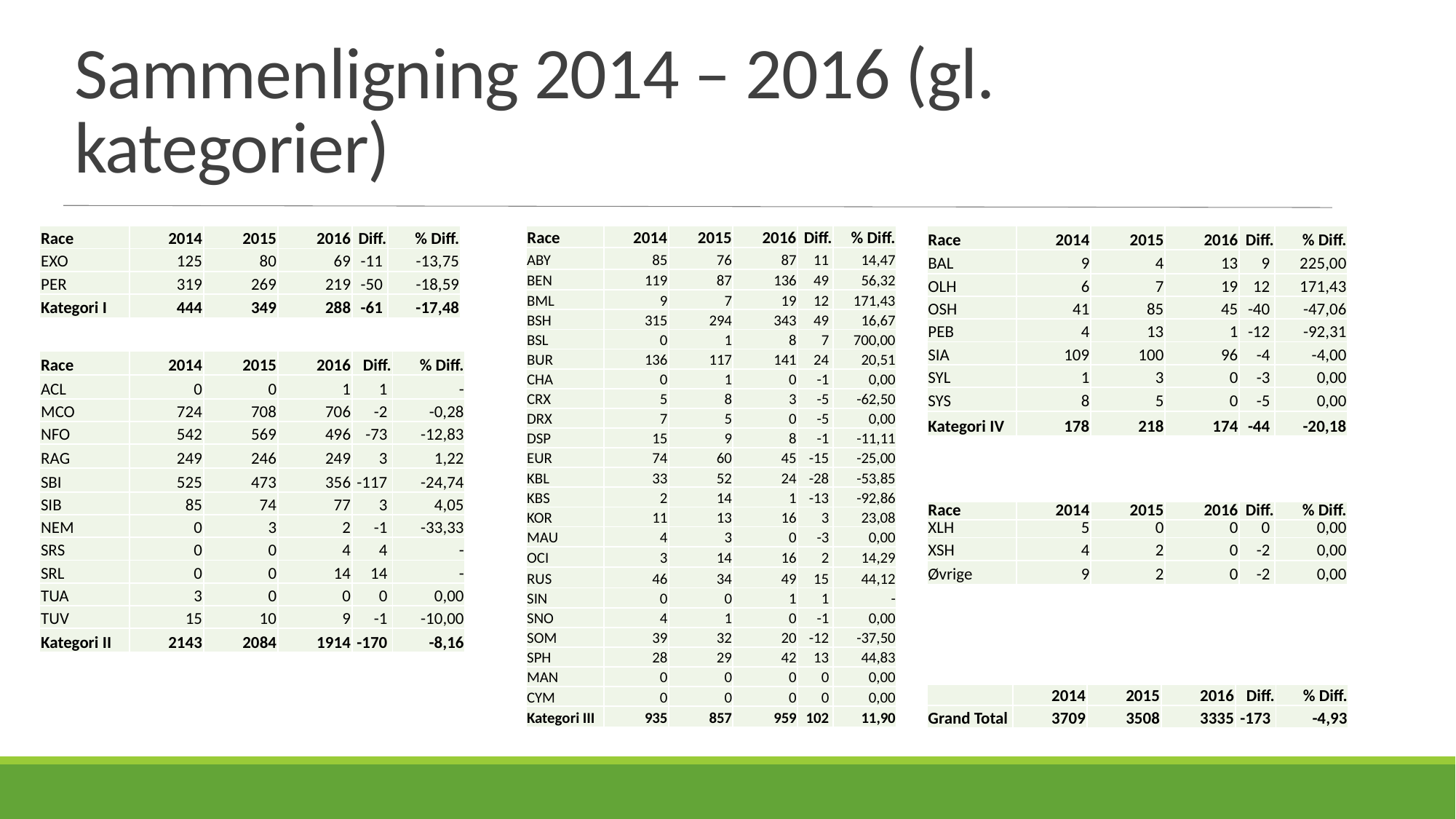

# Sammenligning 2014 – 2016 (gl. kategorier)
| Race | 2014 | 2015 | 2016 | Diff. | % Diff. |
| --- | --- | --- | --- | --- | --- |
| EXO | 125 | 80 | 69 | -11 | -13,75 |
| PER | 319 | 269 | 219 | -50 | -18,59 |
| Kategori I | 444 | 349 | 288 | -61 | -17,48 |
| Race | 2014 | 2015 | 2016 | Diff. | % Diff. |
| --- | --- | --- | --- | --- | --- |
| ABY | 85 | 76 | 87 | 11 | 14,47 |
| BEN | 119 | 87 | 136 | 49 | 56,32 |
| BML | 9 | 7 | 19 | 12 | 171,43 |
| BSH | 315 | 294 | 343 | 49 | 16,67 |
| BSL | 0 | 1 | 8 | 7 | 700,00 |
| BUR | 136 | 117 | 141 | 24 | 20,51 |
| CHA | 0 | 1 | 0 | -1 | 0,00 |
| CRX | 5 | 8 | 3 | -5 | -62,50 |
| DRX | 7 | 5 | 0 | -5 | 0,00 |
| DSP | 15 | 9 | 8 | -1 | -11,11 |
| EUR | 74 | 60 | 45 | -15 | -25,00 |
| KBL | 33 | 52 | 24 | -28 | -53,85 |
| KBS | 2 | 14 | 1 | -13 | -92,86 |
| KOR | 11 | 13 | 16 | 3 | 23,08 |
| MAU | 4 | 3 | 0 | -3 | 0,00 |
| OCI | 3 | 14 | 16 | 2 | 14,29 |
| RUS | 46 | 34 | 49 | 15 | 44,12 |
| SIN | 0 | 0 | 1 | 1 | - |
| SNO | 4 | 1 | 0 | -1 | 0,00 |
| SOM | 39 | 32 | 20 | -12 | -37,50 |
| SPH | 28 | 29 | 42 | 13 | 44,83 |
| MAN | 0 | 0 | 0 | 0 | 0,00 |
| CYM | 0 | 0 | 0 | 0 | 0,00 |
| Kategori III | 935 | 857 | 959 | 102 | 11,90 |
| Race | 2014 | 2015 | 2016 | Diff. | % Diff. |
| --- | --- | --- | --- | --- | --- |
| BAL | 9 | 4 | 13 | 9 | 225,00 |
| OLH | 6 | 7 | 19 | 12 | 171,43 |
| OSH | 41 | 85 | 45 | -40 | -47,06 |
| PEB | 4 | 13 | 1 | -12 | -92,31 |
| SIA | 109 | 100 | 96 | -4 | -4,00 |
| SYL | 1 | 3 | 0 | -3 | 0,00 |
| SYS | 8 | 5 | 0 | -5 | 0,00 |
| Kategori IV | 178 | 218 | 174 | -44 | -20,18 |
| Race | 2014 | 2015 | 2016 | Diff. | % Diff. |
| --- | --- | --- | --- | --- | --- |
| ACL | 0 | 0 | 1 | 1 | - |
| MCO | 724 | 708 | 706 | -2 | -0,28 |
| NFO | 542 | 569 | 496 | -73 | -12,83 |
| RAG | 249 | 246 | 249 | 3 | 1,22 |
| SBI | 525 | 473 | 356 | -117 | -24,74 |
| SIB | 85 | 74 | 77 | 3 | 4,05 |
| NEM | 0 | 3 | 2 | -1 | -33,33 |
| SRS | 0 | 0 | 4 | 4 | - |
| SRL | 0 | 0 | 14 | 14 | - |
| TUA | 3 | 0 | 0 | 0 | 0,00 |
| TUV | 15 | 10 | 9 | -1 | -10,00 |
| Kategori II | 2143 | 2084 | 1914 | -170 | -8,16 |
| Race | 2014 | 2015 | 2016 | Diff. | % Diff. |
| --- | --- | --- | --- | --- | --- |
| XLH | 5 | 0 | 0 | 0 | 0,00 |
| XSH | 4 | 2 | 0 | -2 | 0,00 |
| Øvrige | 9 | 2 | 0 | -2 | 0,00 |
|  | 2014 | 2015 | 2016 | Diff. | % Diff. |
| --- | --- | --- | --- | --- | --- |
| Grand Total | 3709 | 3508 | 3335 | -173 | -4,93 |